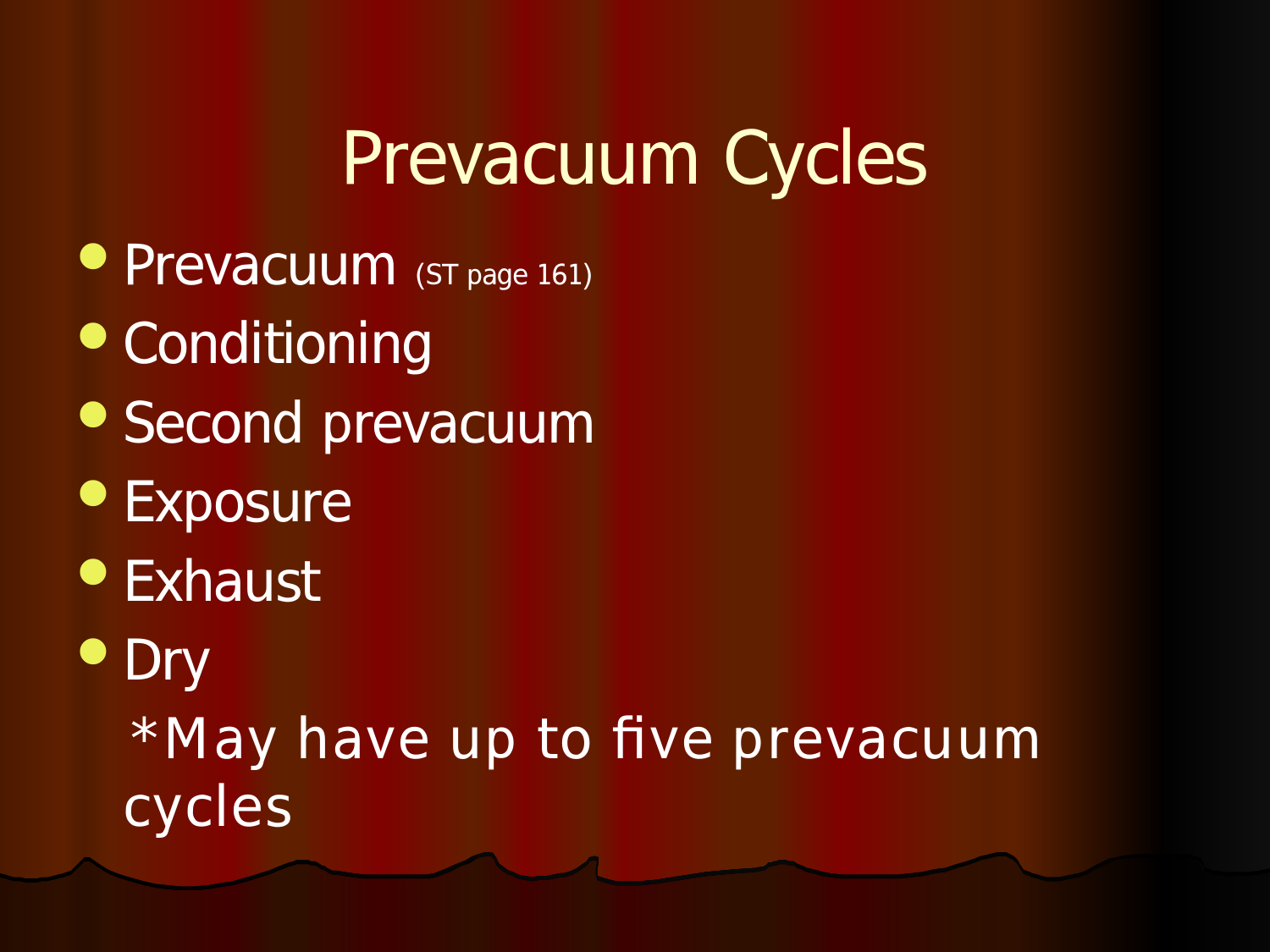

# Prevacuum Cycles
Prevacuum (ST page 161)
Conditioning
Second prevacuum
Exposure
Exhaust
Dry
   *May have up to five prevacuum cycles